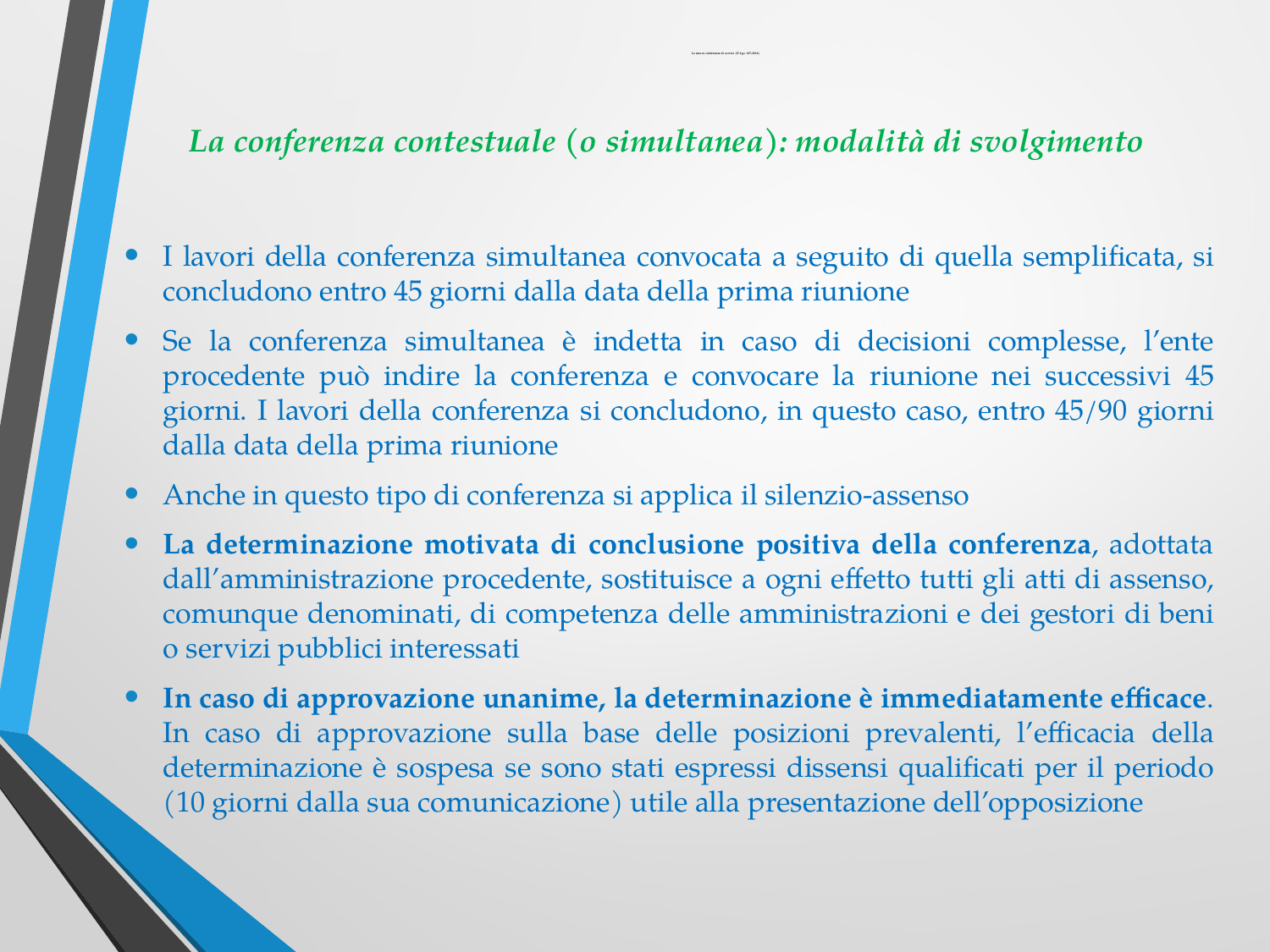

# La nuova conferenza di servizi (D.Lgs. 127/2016)
La conferenza contestuale (o simultanea): modalità di svolgimento

I lavori della conferenza simultanea convocata a seguito di quella semplificata, si concludono entro 45 giorni dalla data della prima riunione
Se la conferenza simultanea è indetta in caso di decisioni complesse, l’ente procedente può indire la conferenza e convocare la riunione nei successivi 45 giorni. I lavori della conferenza si concludono, in questo caso, entro 45/90 giorni dalla data della prima riunione
Anche in questo tipo di conferenza si applica il silenzio-assenso
La determinazione motivata di conclusione positiva della conferenza, adottata dall’amministrazione procedente, sostituisce a ogni effetto tutti gli atti di assenso, comunque denominati, di competenza delle amministrazioni e dei gestori di beni o servizi pubblici interessati
In caso di approvazione unanime, la determinazione è immediatamente efficace. In caso di approvazione sulla base delle posizioni prevalenti, l’efficacia della determinazione è sospesa se sono stati espressi dissensi qualificati per il periodo (10 giorni dalla sua comunicazione) utile alla presentazione dell’opposizione